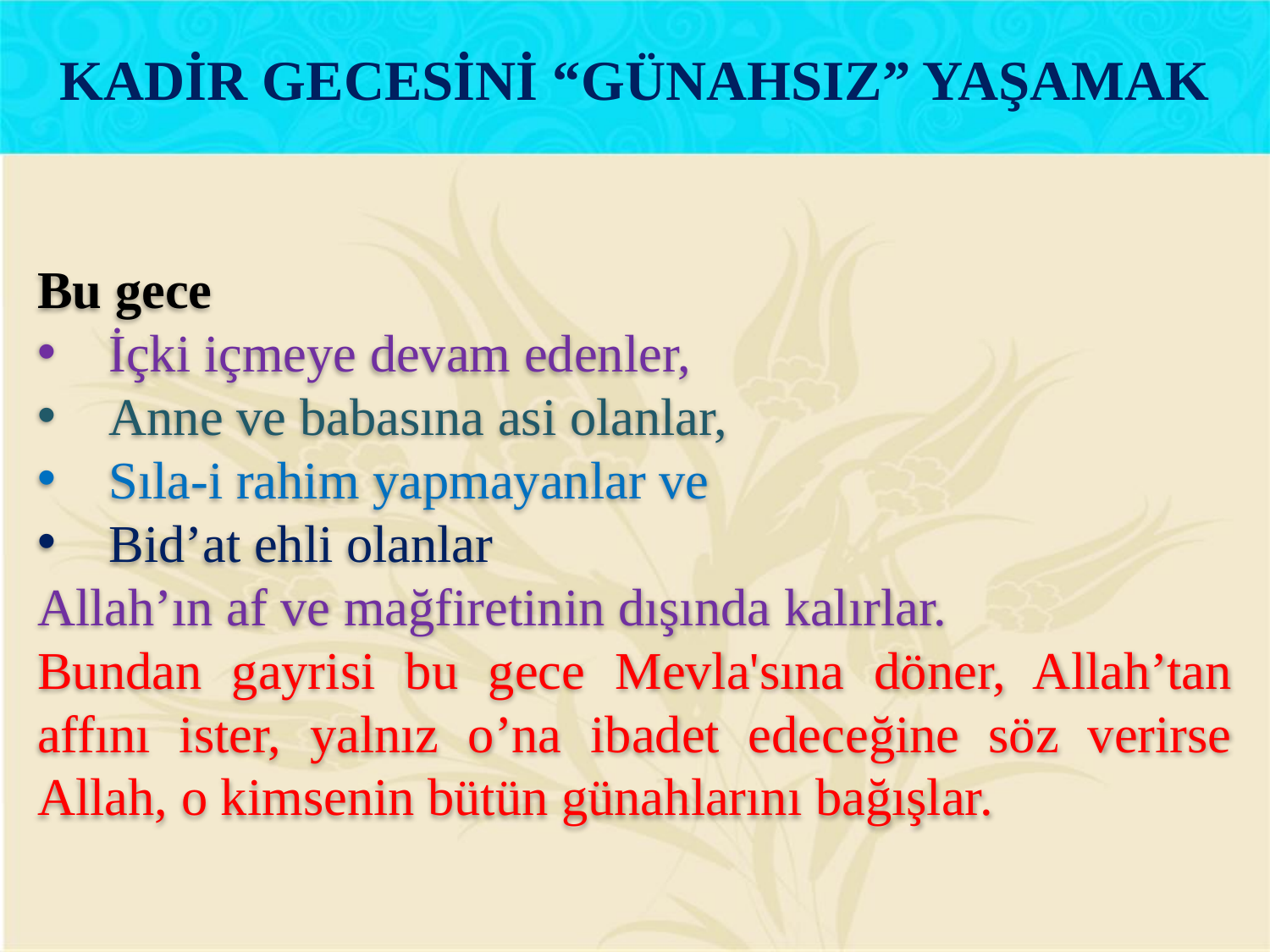

KADİR GECESİNİ “GÜNAHSIZ” YAŞAMAK
Bu gece
İçki içmeye devam edenler,
Anne ve babasına asi olanlar,
Sıla-i rahim yapmayanlar ve
Bid’at ehli olanlar
Allah’ın af ve mağfiretinin dışında kalırlar.
Bundan gayrisi bu gece Mevla'sına döner, Allah’tan affını ister, yalnız o’na ibadet edeceğine söz verirse Allah, o kimsenin bütün günahlarını bağışlar.